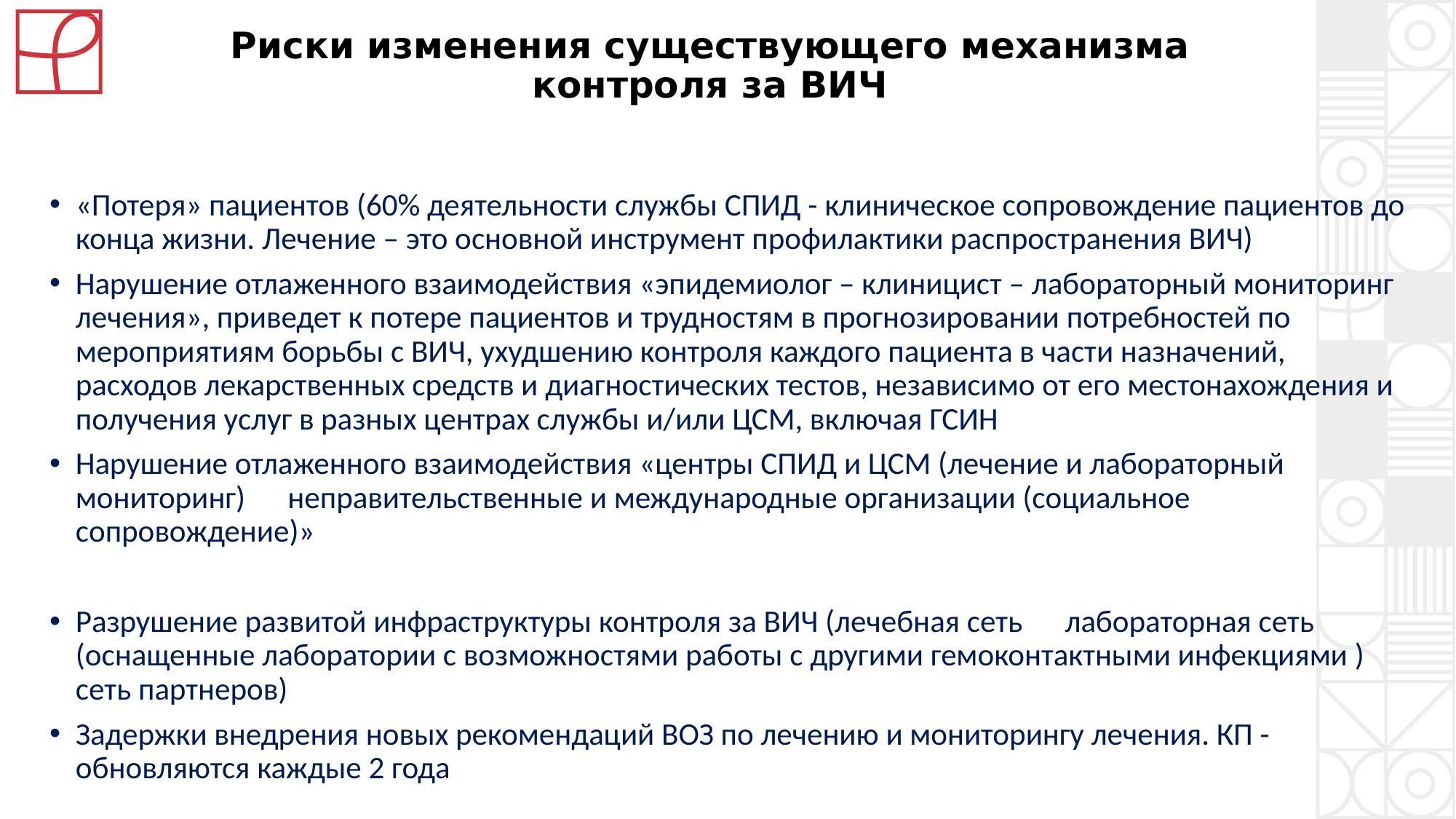

# Риски изменения существующего механизма контроля за ВИЧ
«Потеря» пациентов (60% деятельности службы СПИД - клиническое сопровождение пациентов до конца жизни. Лечение – это основной инструмент профилактики распространения ВИЧ)
Нарушение отлаженного взаимодействия «эпидемиолог – клиницист – лабораторный мониторинг лечения», приведет к потере пациентов и трудностям в прогнозировании потребностей по мероприятиям борьбы с ВИЧ, ухудшению контроля каждого пациента в части назначений, расходов лекарственных средств и диагностических тестов, независимо от его местонахождения и получения услуг в разных центрах службы и/или ЦСМ, включая ГСИН
Нарушение отлаженного взаимодействия «центры СПИД и ЦСМ (лечение и лабораторный мониторинг)      неправительственные и международные организации (социальное сопровождение)»

Разрушение развитой инфраструктуры контроля за ВИЧ (лечебная сеть      лабораторная сеть (оснащенные лаборатории с возможностями работы с другими гемоконтактными инфекциями )      сеть партнеров)
Задержки внедрения новых рекомендаций ВОЗ по лечению и мониторингу лечения. КП - обновляются каждые 2 года